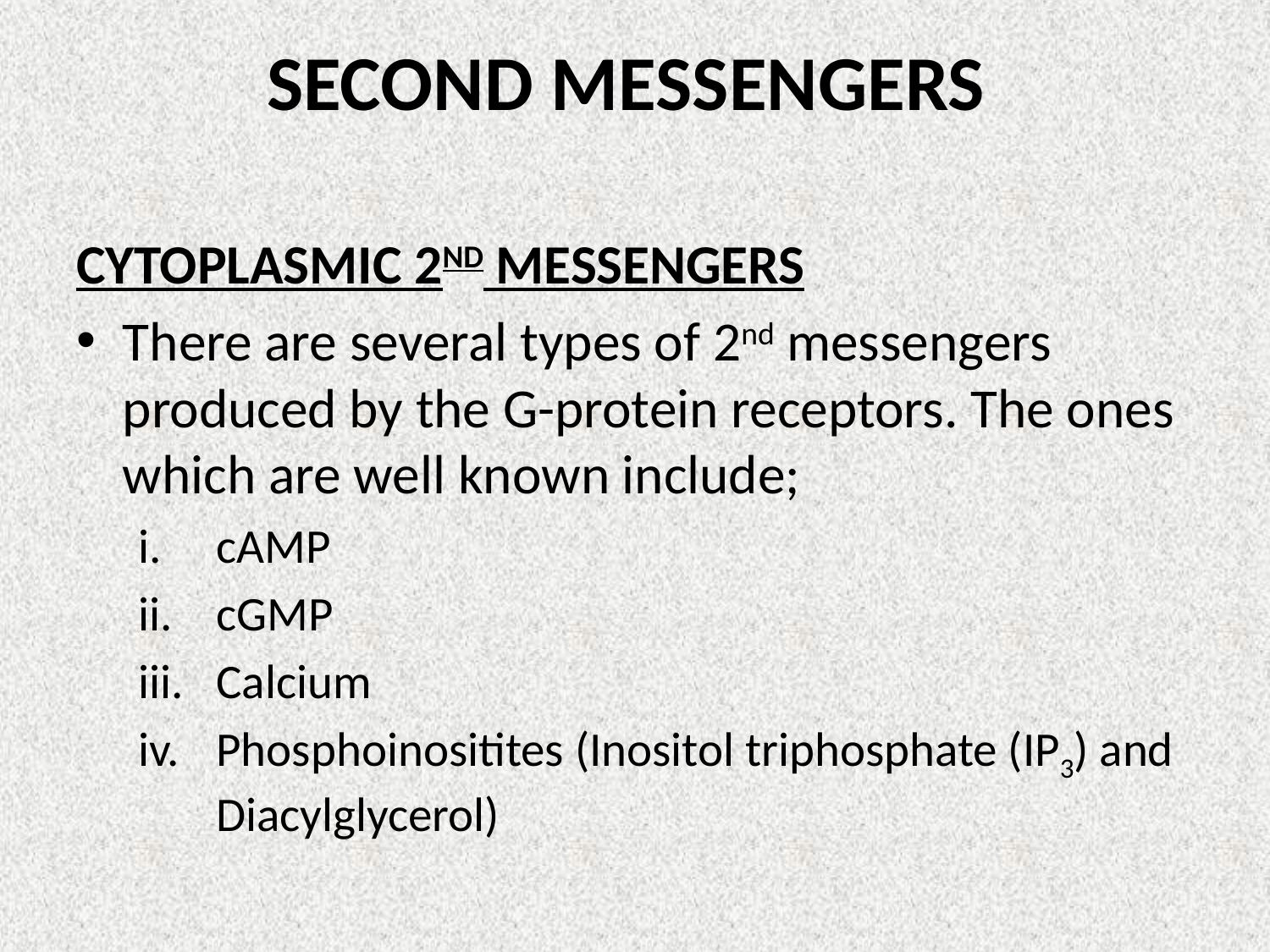

# SECOND MESSENGERS
CYTOPLASMIC 2ND MESSENGERS
There are several types of 2nd messengers produced by the G-protein receptors. The ones which are well known include;
cAMP
cGMP
Calcium
Phosphoinositites (Inositol triphosphate (IP3) and Diacylglycerol)